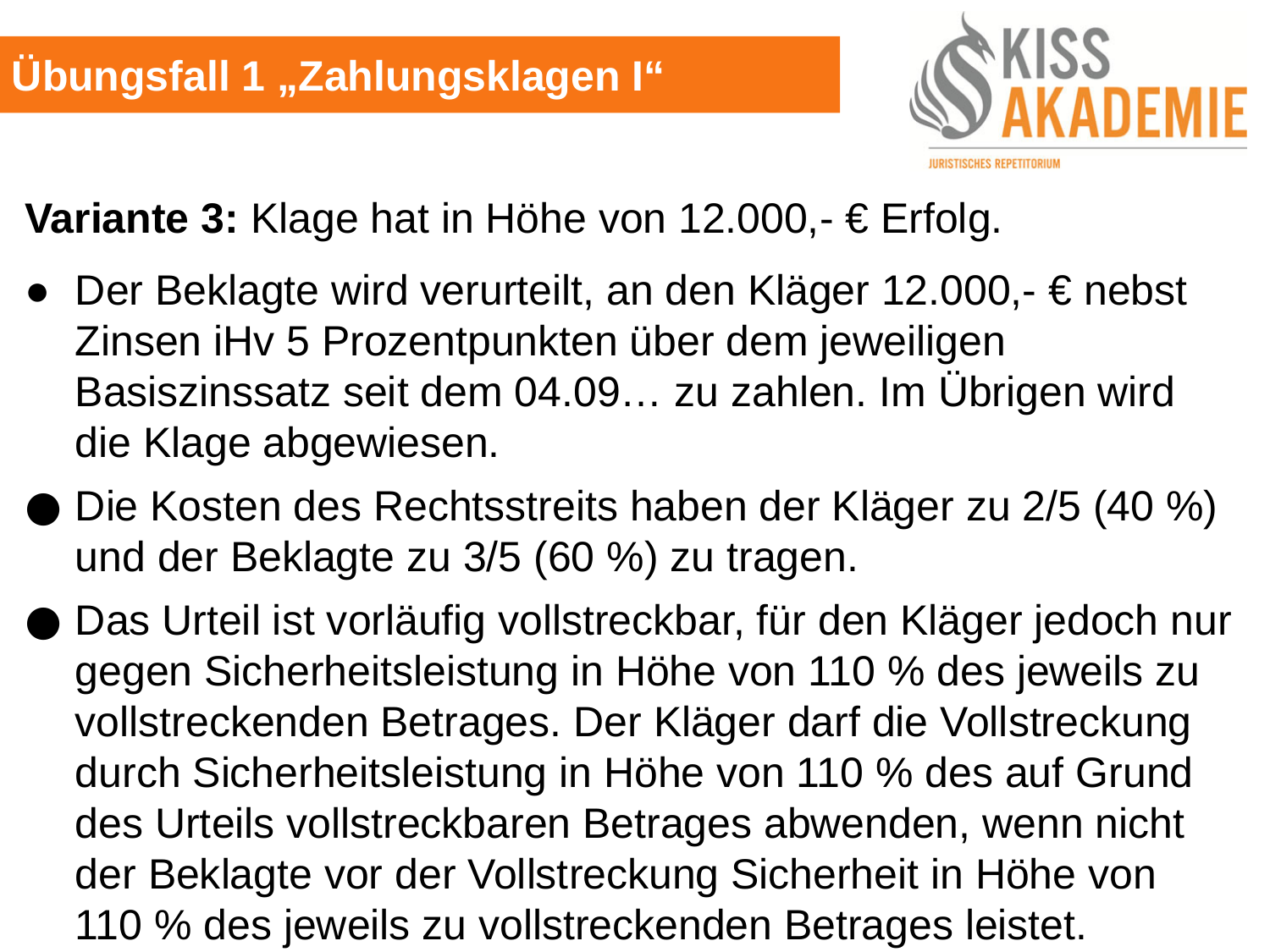

Übungsfall 1 „Zahlungsklagen I“

Variante 3: Klage hat in Höhe von 12.000,- € Erfolg.

●	Der Beklagte wird verurteilt, an den Kläger 12.000,- € nebst Zinsen iHv 5 Prozentpunkten über dem jeweiligen Basiszinssatz seit dem 04.09… zu zahlen. Im Übrigen wird die Klage abgewiesen.

●	Die Kosten des Rechtsstreits haben der Kläger zu 2/5 (40 %) und der Beklagte zu 3/5 (60 %) zu tragen.

●	Das Urteil ist vorläufig vollstreckbar, für den Kläger jedoch nur gegen Sicherheitsleistung in Höhe von 110 % des jeweils zu vollstreckenden Betrages. Der Kläger darf die Vollstreckung durch Sicherheitsleistung in Höhe von 110 % des auf Grund des Urteils vollstreckbaren Betrages abwenden, wenn nicht der Beklagte vor der Vollstreckung Sicherheit in Höhe von 110 % des jeweils zu vollstreckenden Betrages leistet.